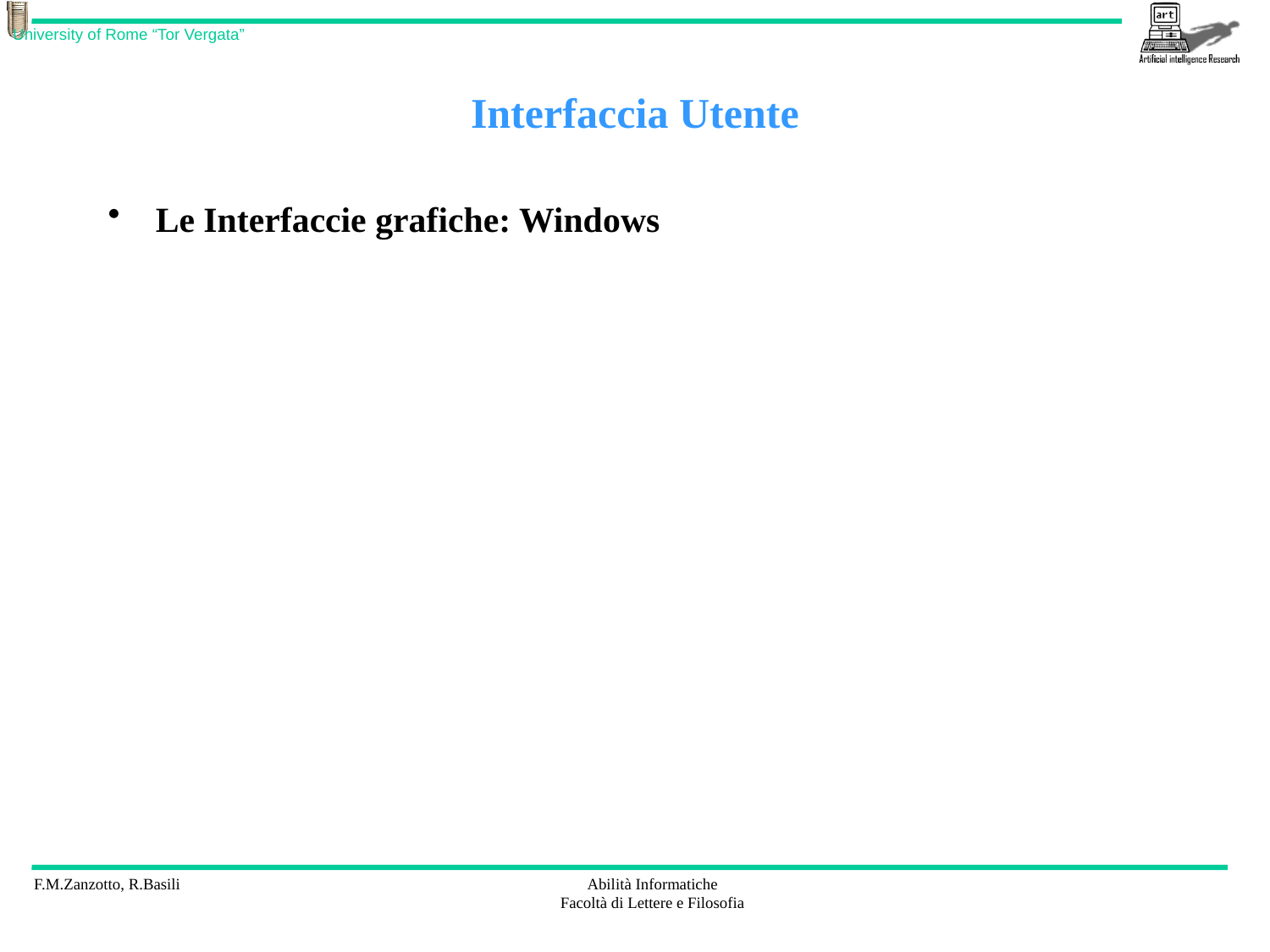

# Interfaccia Utente
Le Interfaccie grafiche: Windows